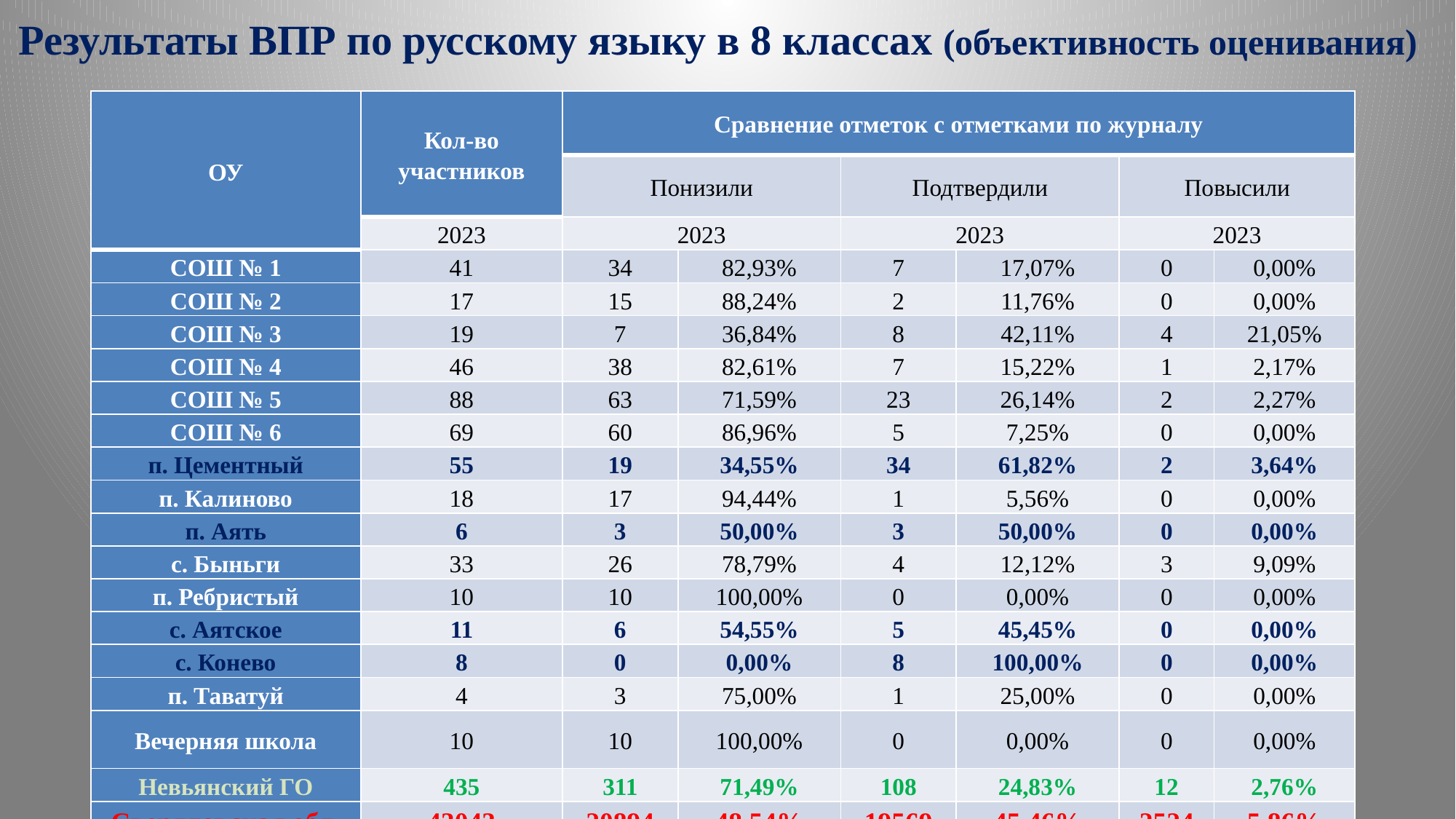

# Результаты ВПР по русскому языку в 8 классах (объективность оценивания)

| ОУ | Кол-во участников | Сравнение отметок с отметками по журналу |  |  |  |  |  |
| --- | --- | --- | --- | --- | --- | --- | --- |
|  |  | Понизили |  | Подтвердили |  | Повысили |  |
|  | 2023 | 2023 |  | 2023 |  | 2023 |  |
| СОШ № 1 | 41 | 34 | 82,93% | 7 | 17,07% | 0 | 0,00% |
| СОШ № 2 | 17 | 15 | 88,24% | 2 | 11,76% | 0 | 0,00% |
| СОШ № 3 | 19 | 7 | 36,84% | 8 | 42,11% | 4 | 21,05% |
| СОШ № 4 | 46 | 38 | 82,61% | 7 | 15,22% | 1 | 2,17% |
| СОШ № 5 | 88 | 63 | 71,59% | 23 | 26,14% | 2 | 2,27% |
| СОШ № 6 | 69 | 60 | 86,96% | 5 | 7,25% | 0 | 0,00% |
| п. Цементный | 55 | 19 | 34,55% | 34 | 61,82% | 2 | 3,64% |
| п. Калиново | 18 | 17 | 94,44% | 1 | 5,56% | 0 | 0,00% |
| п. Аять | 6 | 3 | 50,00% | 3 | 50,00% | 0 | 0,00% |
| с. Быньги | 33 | 26 | 78,79% | 4 | 12,12% | 3 | 9,09% |
| п. Ребристый | 10 | 10 | 100,00% | 0 | 0,00% | 0 | 0,00% |
| с. Аятское | 11 | 6 | 54,55% | 5 | 45,45% | 0 | 0,00% |
| с. Конево | 8 | 0 | 0,00% | 8 | 100,00% | 0 | 0,00% |
| п. Таватуй | 4 | 3 | 75,00% | 1 | 25,00% | 0 | 0,00% |
| Вечерняя школа | 10 | 10 | 100,00% | 0 | 0,00% | 0 | 0,00% |
| Невьянский ГО | 435 | 311 | 71,49% | 108 | 24,83% | 12 | 2,76% |
| Свердловская обл. | 43043 | 20894 | 48,54% | 19569 | 45,46% | 2524 | 5,86% |